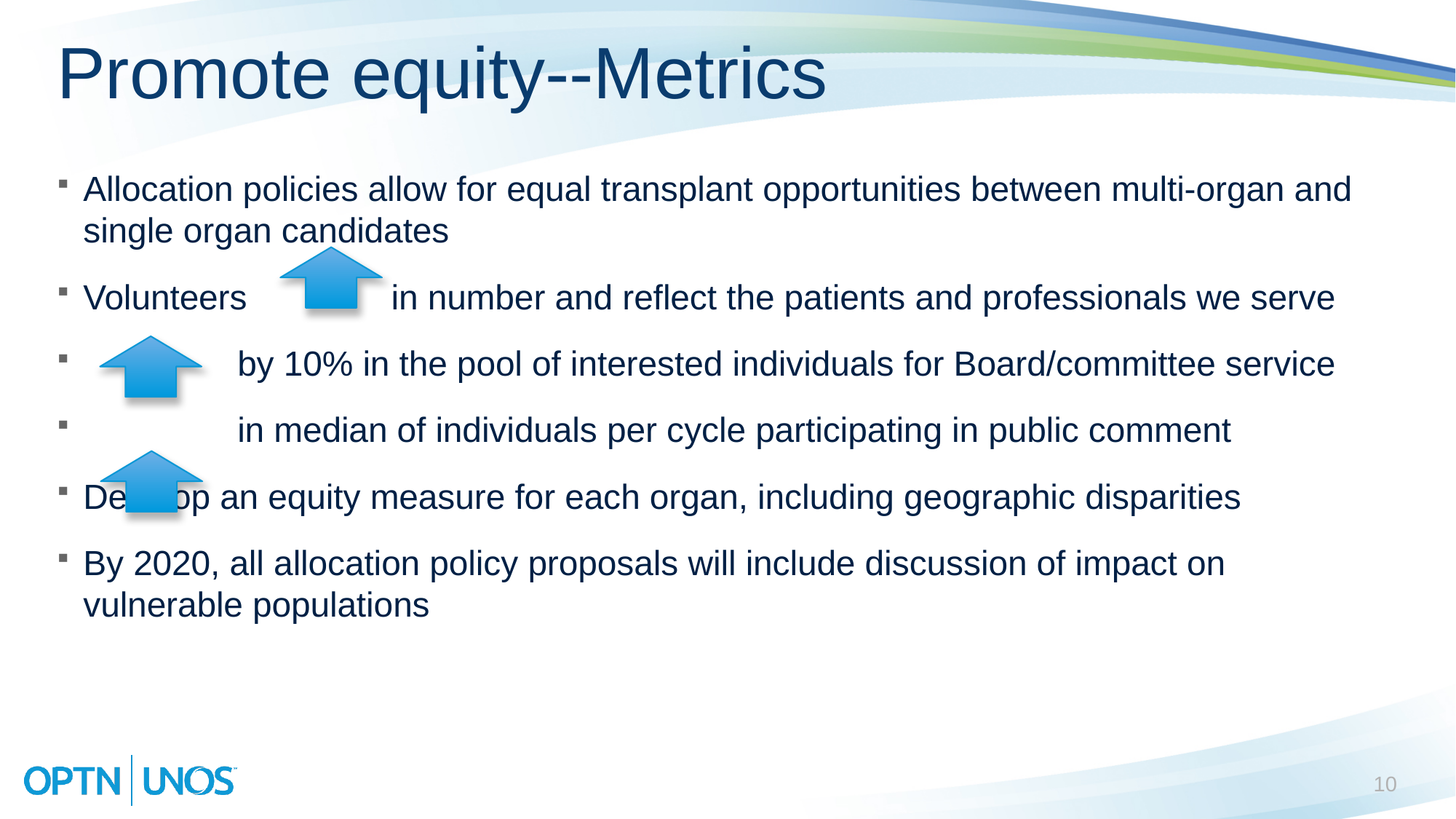

# Promote equity--Metrics
Allocation policies allow for equal transplant opportunities between multi-organ and single organ candidates
Volunteers               in number and reflect the patients and professionals we serve
                by 10% in the pool of interested individuals for Board/committee service
                in median of individuals per cycle participating in public comment
Develop an equity measure for each organ, including geographic disparities
By 2020, all allocation policy proposals will include discussion of impact on vulnerable populations

10